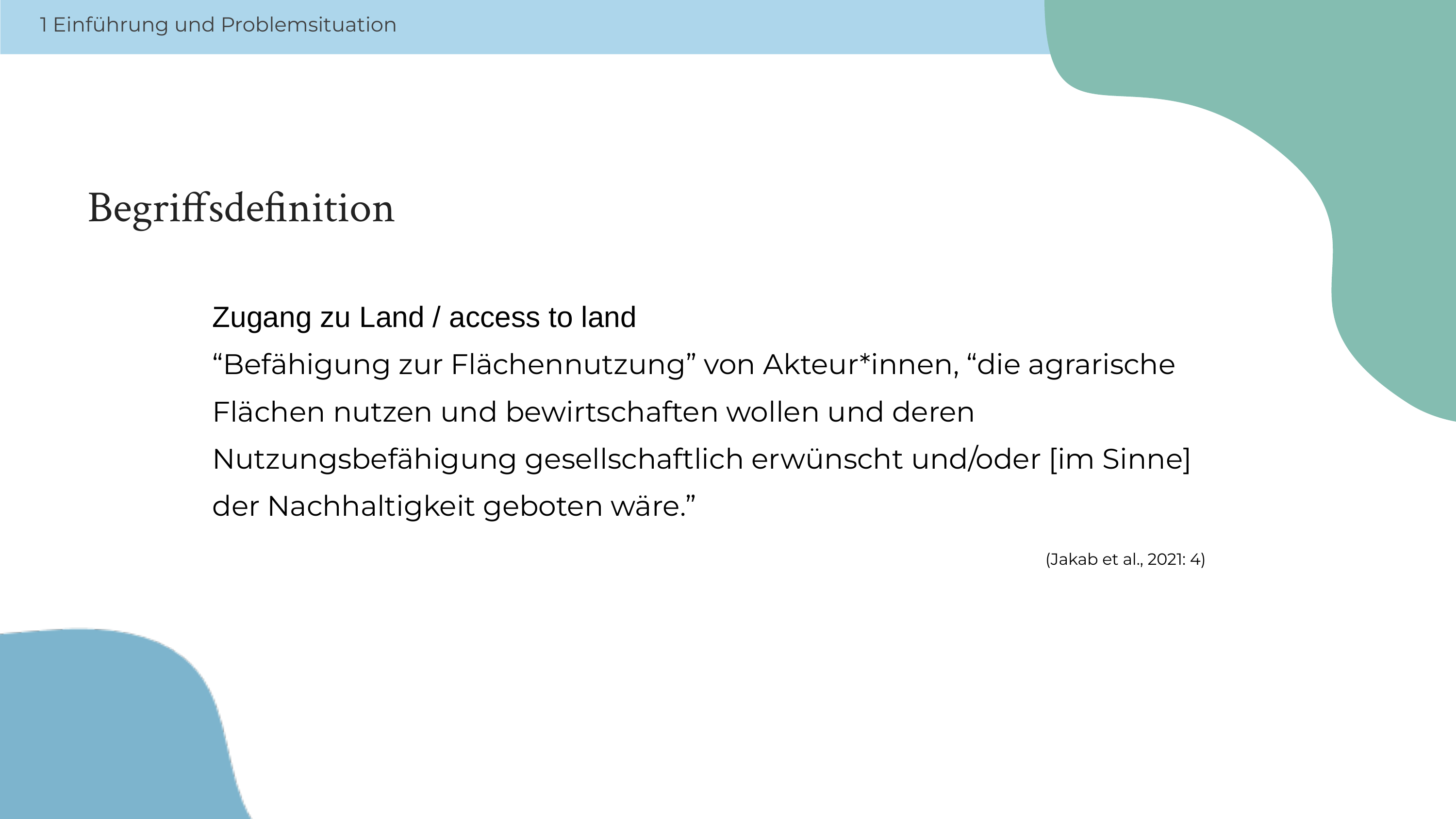

1 Einführung und Problemsituation
Begriffsdefinition
Zugang zu Land / access to land
“Befähigung zur Flächennutzung” von Akteur*innen, “die agrarische Flächen nutzen und bewirtschaften wollen und deren Nutzungsbefähigung gesellschaftlich erwünscht und/oder [im Sinne] der Nachhaltigkeit geboten wäre.”

(Jakab et al., 2021: 4)